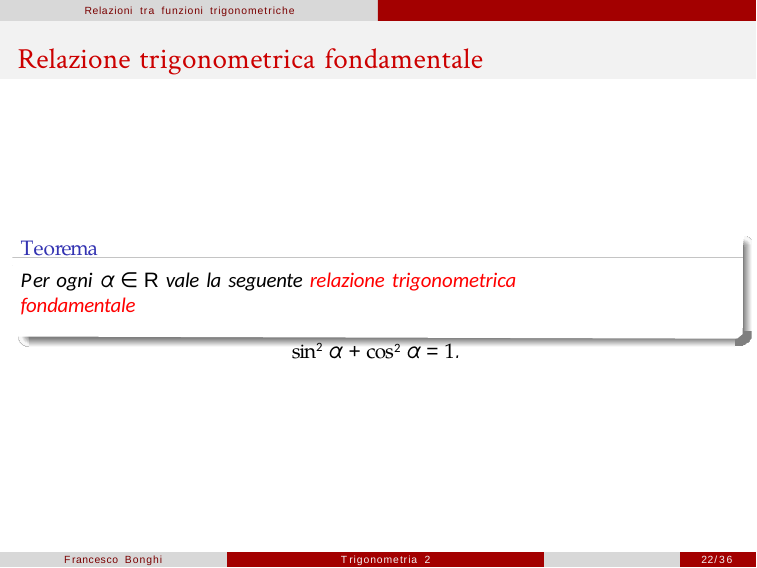

Relazioni  tra  funzioni  trigonometriche

# Relazione trigonometrica fondamentale
Teorema
Per ogni α ∈ R vale la seguente relazione trigonometrica  fondamentale
sin2 α + cos2 α = 1.

Francesco  Bonghi
Trigonometria  2
22/36